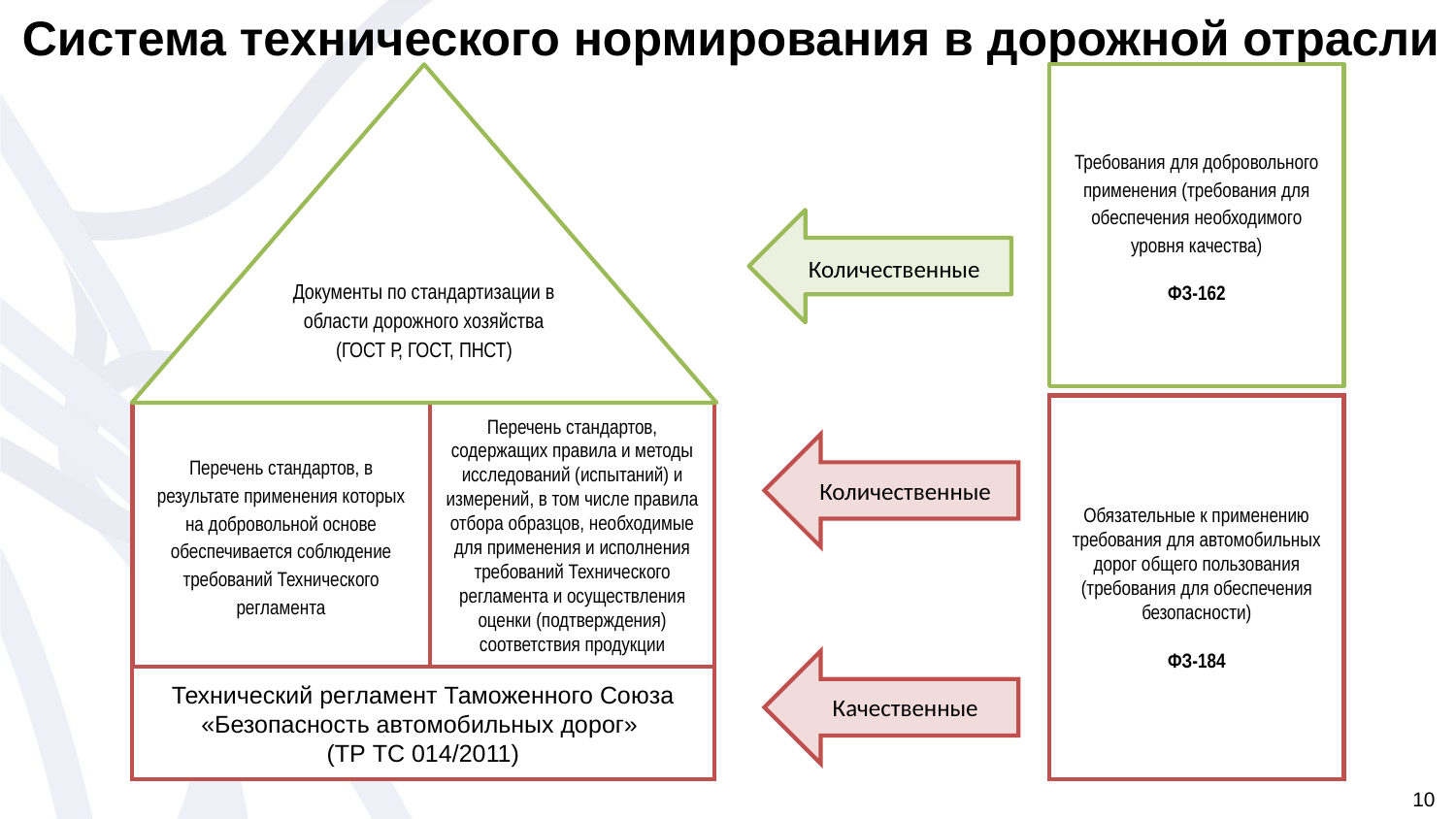

Система технического нормирования в дорожной отрасли
Документы по стандартизации в области дорожного хозяйства
(ГОСТ Р, ГОСТ, ПНСТ)
Требования для добровольного применения (требования для обеспечения необходимого уровня качества)
ФЗ-162
Количественные
Перечень стандартов, в результате применения которых на добровольной основе обеспечивается соблюдение требований Технического регламента
Обязательные к применению требования для автомобильных дорог общего пользования (требования для обеспечения безопасности)

ФЗ-184
Перечень стандартов, содержащих правила и методы исследований (испытаний) и измерений, в том числе правила отбора образцов, необходимые для применения и исполнения требований Технического регламента и осуществления оценки (подтверждения) соответствия продукции
Количественные
Качественные
Технический регламент Таможенного Союза «Безопасность автомобильных дорог»
(ТР ТС 014/2011)
10